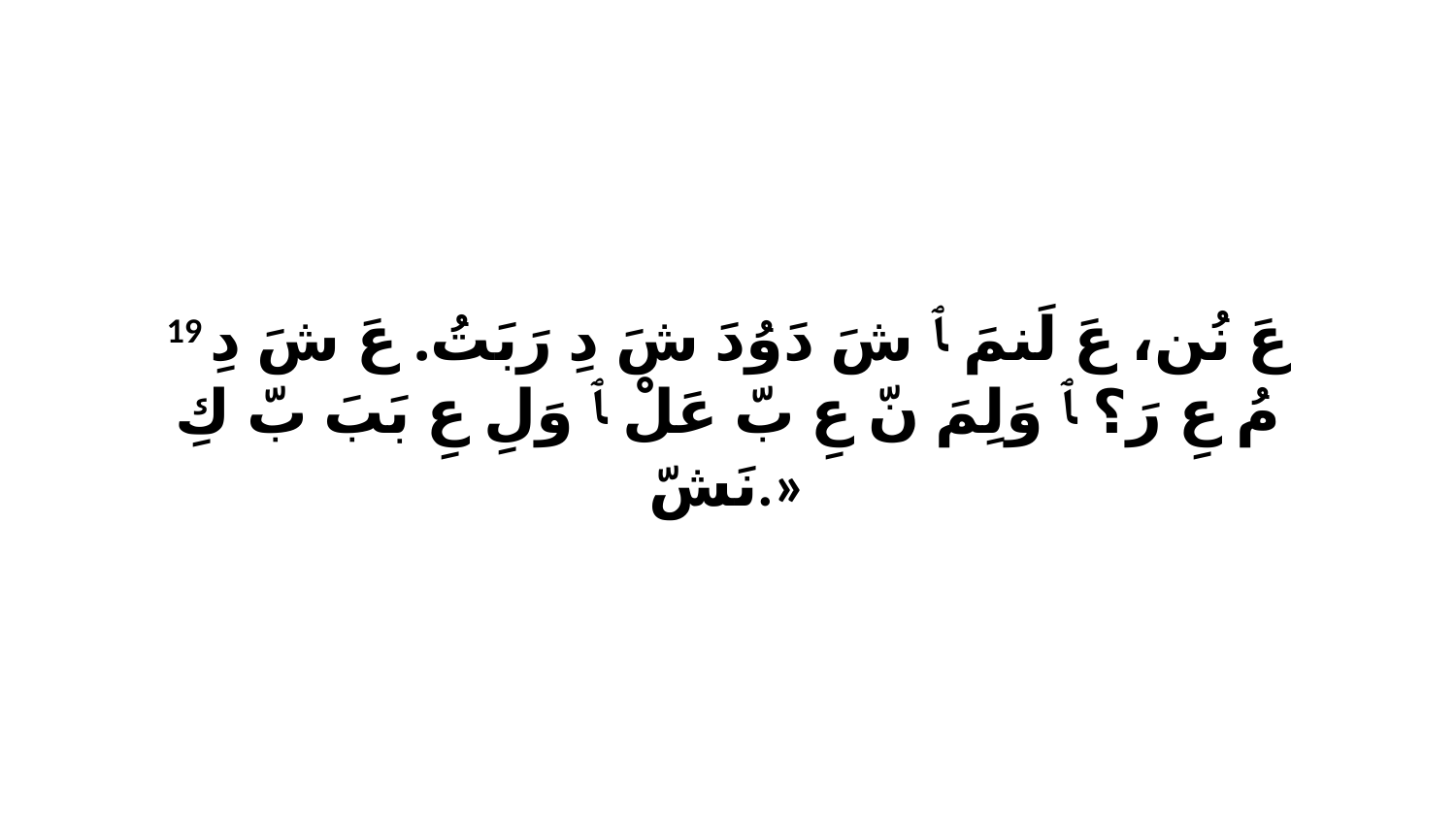

19 عَ نُن، عَ لَنمَ ﭑ شَ دَوُدَ شَ دِ رَبَتُ. عَ شَ دِ مُ عِ رَ؟ ﭑ وَلِمَ نّ عِ بّ عَلْ ﭑ وَلِ عِ بَبَ بّ كِ نَشّ.»